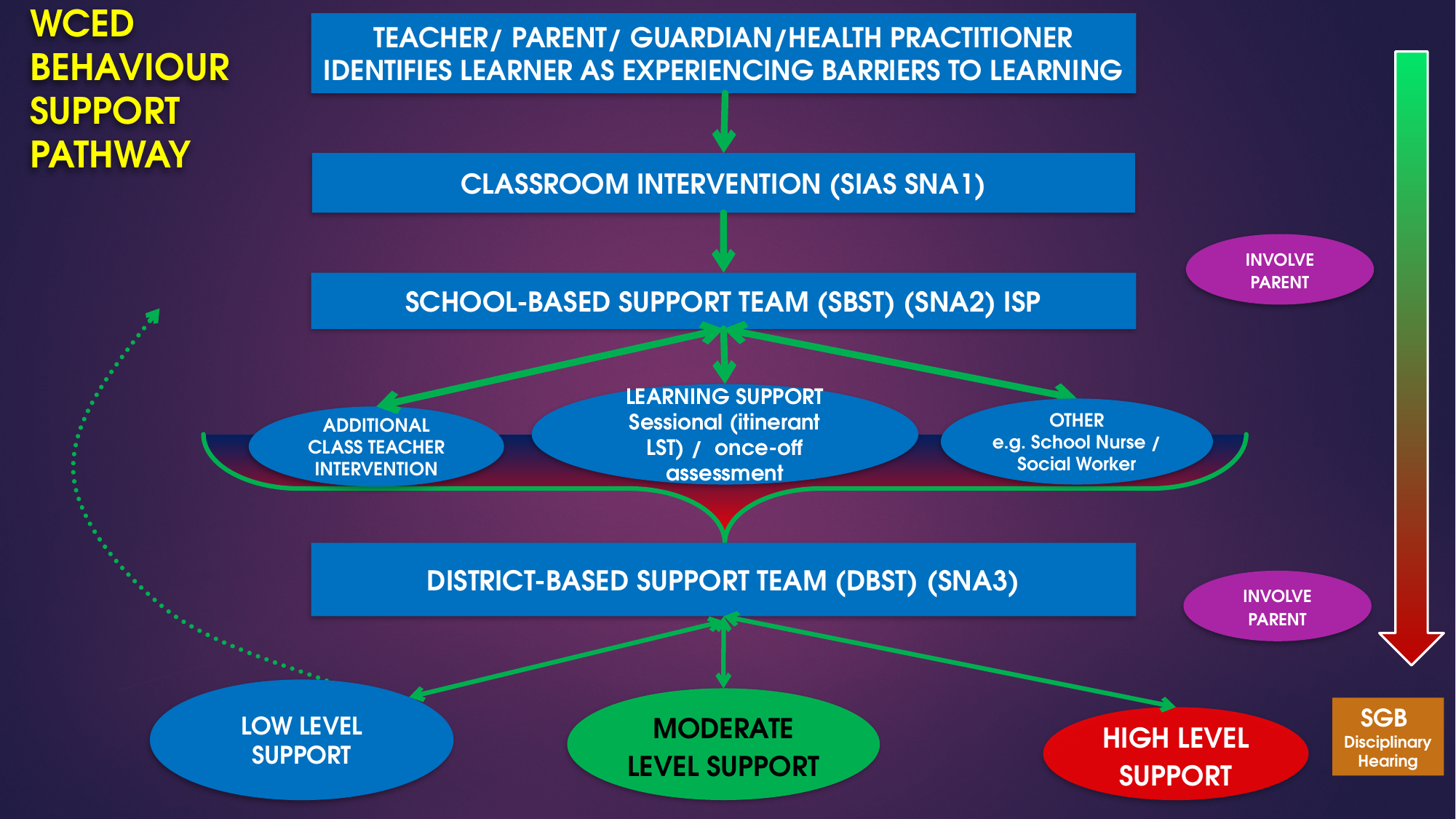

WCED
BEHAVIOUR
SUPPORT PATHWAY
TEACHER/ PARENT/ GUARDIAN/HEALTH PRACTITIONER
IDENTIFIES LEARNER AS EXPERIENCING BARRIERS TO LEARNING

CLASSROOM INTERVENTION (SIAS SNA1)
INVOLVE PARENT
SCHOOL-BASED SUPPORT TEAM (SBST) (SNA2) ISP

LEARNING SUPPORT Sessional (itinerant LST) /  once-off assessment
OTHER
e.g. School Nurse / Social Worker
ADDITIONAL CLASS TEACHER INTERVENTION
DISTRICT-BASED SUPPORT TEAM (DBST) (SNA3)
INVOLVE PARENT
LOW LEVEL SUPPORT
MODERATE LEVEL SUPPORT
SGB
Disciplinary Hearing
HIGH LEVEL SUPPORT